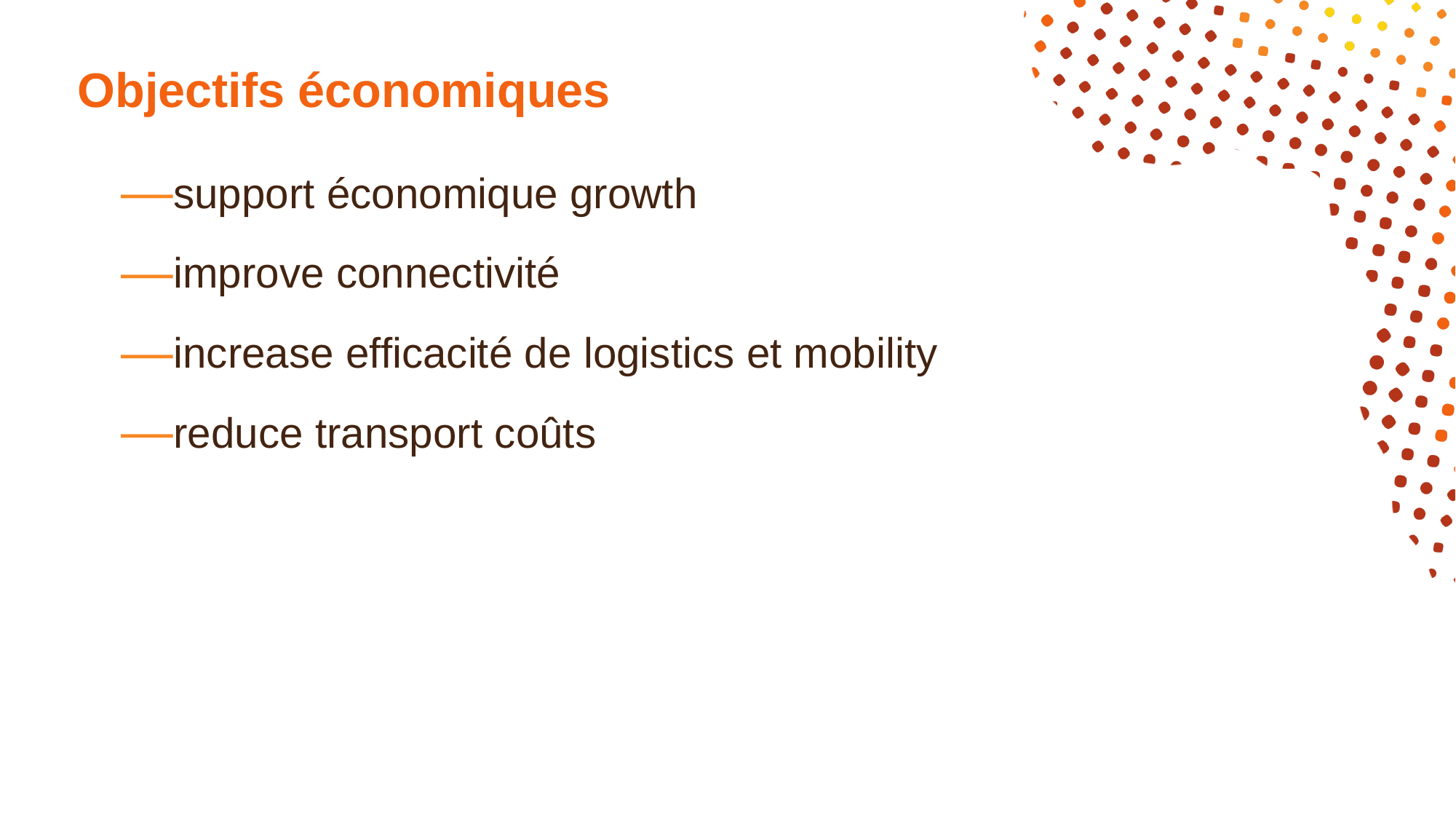

# Objectifs économiques
support économique growth
improve connectivité
increase efficacité de logistics et mobility
reduce transport coûts